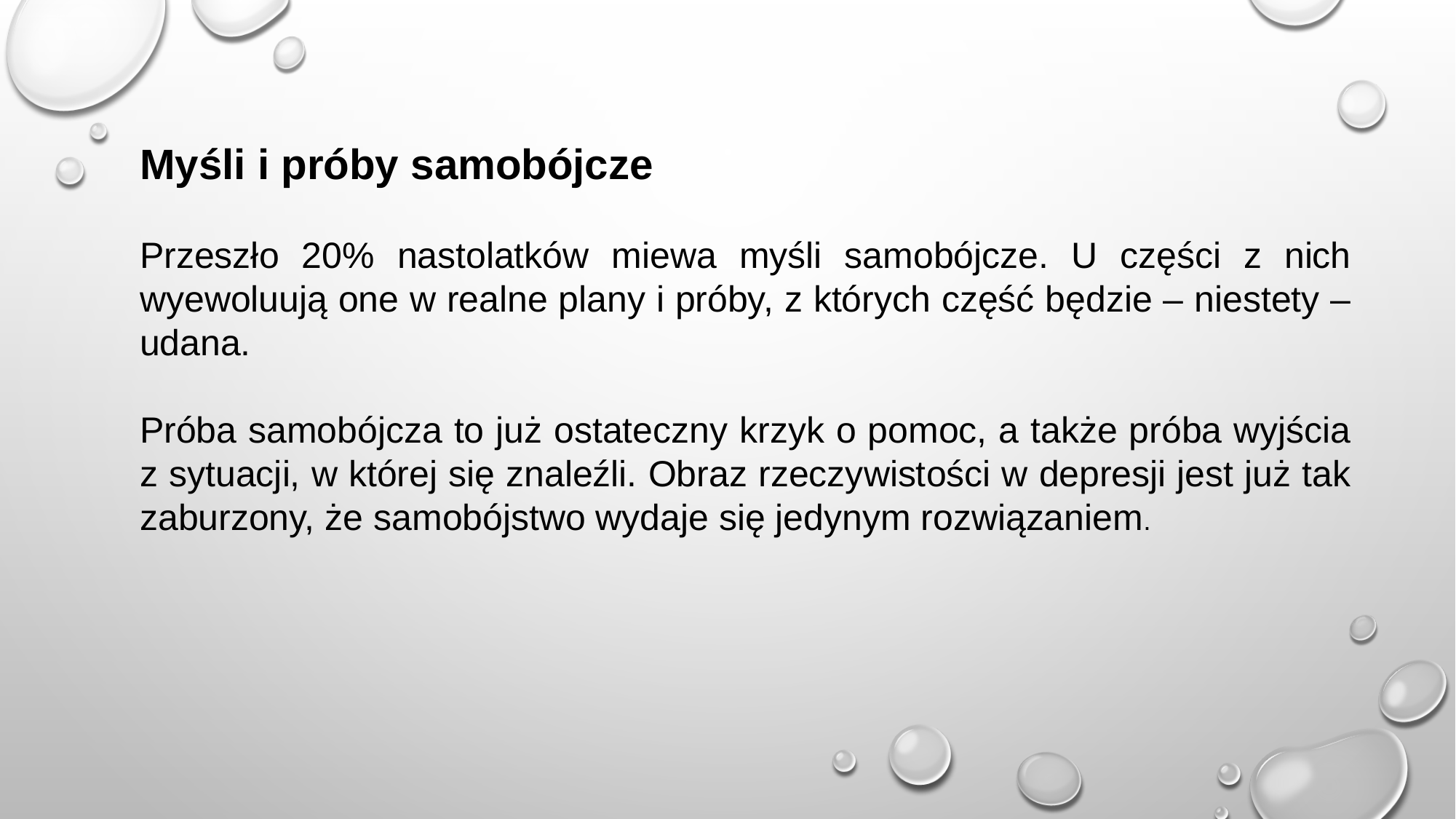

Myśli i próby samobójcze

Przeszło 20% nastolatków miewa myśli samobójcze. U części z nich wyewoluują one w realne plany i próby, z których część będzie – niestety – udana.

Próba samobójcza to już ostateczny krzyk o pomoc, a także próba wyjścia z sytuacji, w której się znaleźli. Obraz rzeczywistości w depresji jest już tak zaburzony, że samobójstwo wydaje się jedynym rozwiązaniem.